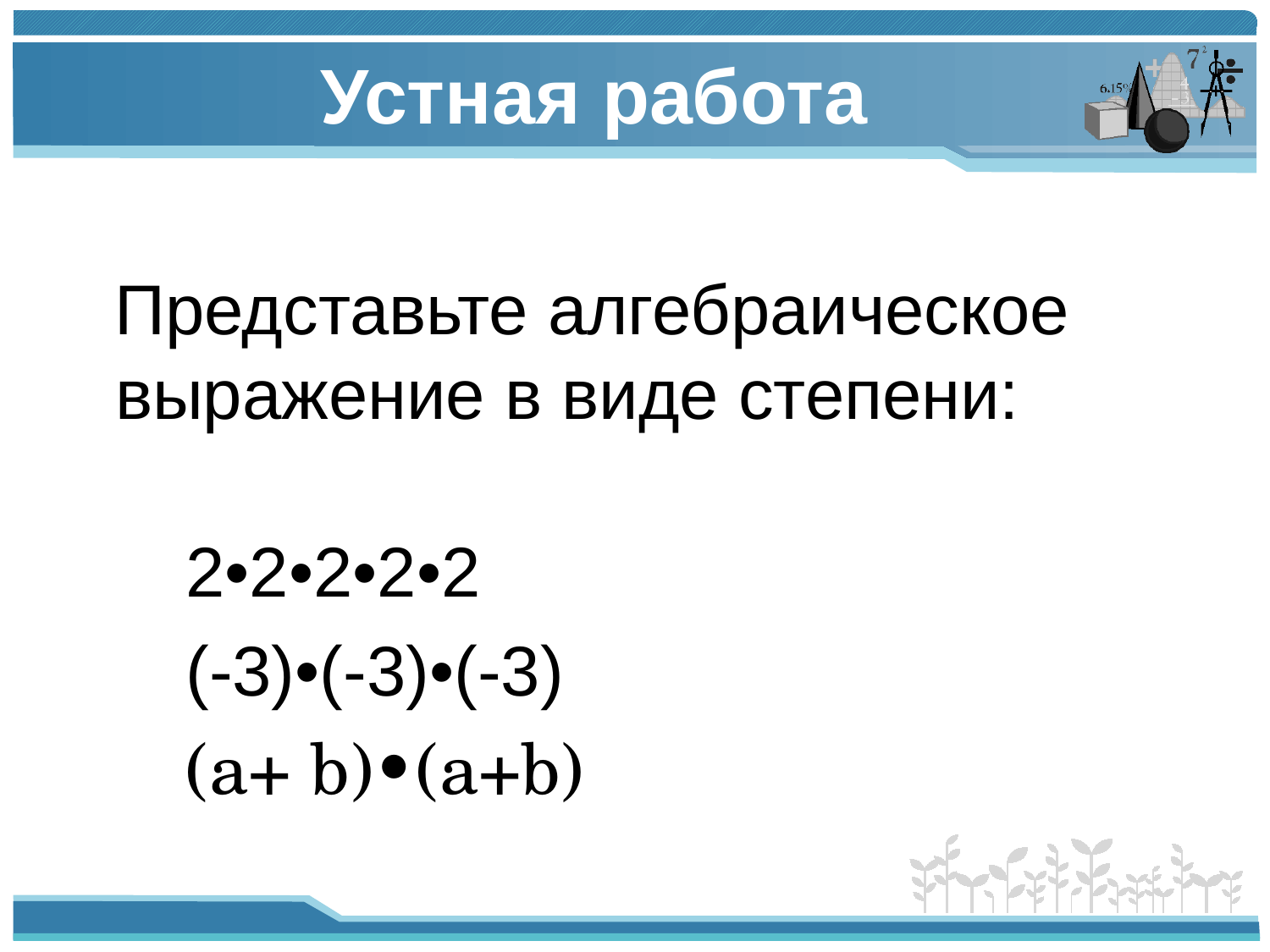

# Устная работа

   Представьте алгебраическое выражение в виде степени:

      2•2•2•2•2
      (-3)•(-3)•(-3)
      (a+ b)•(a+b)